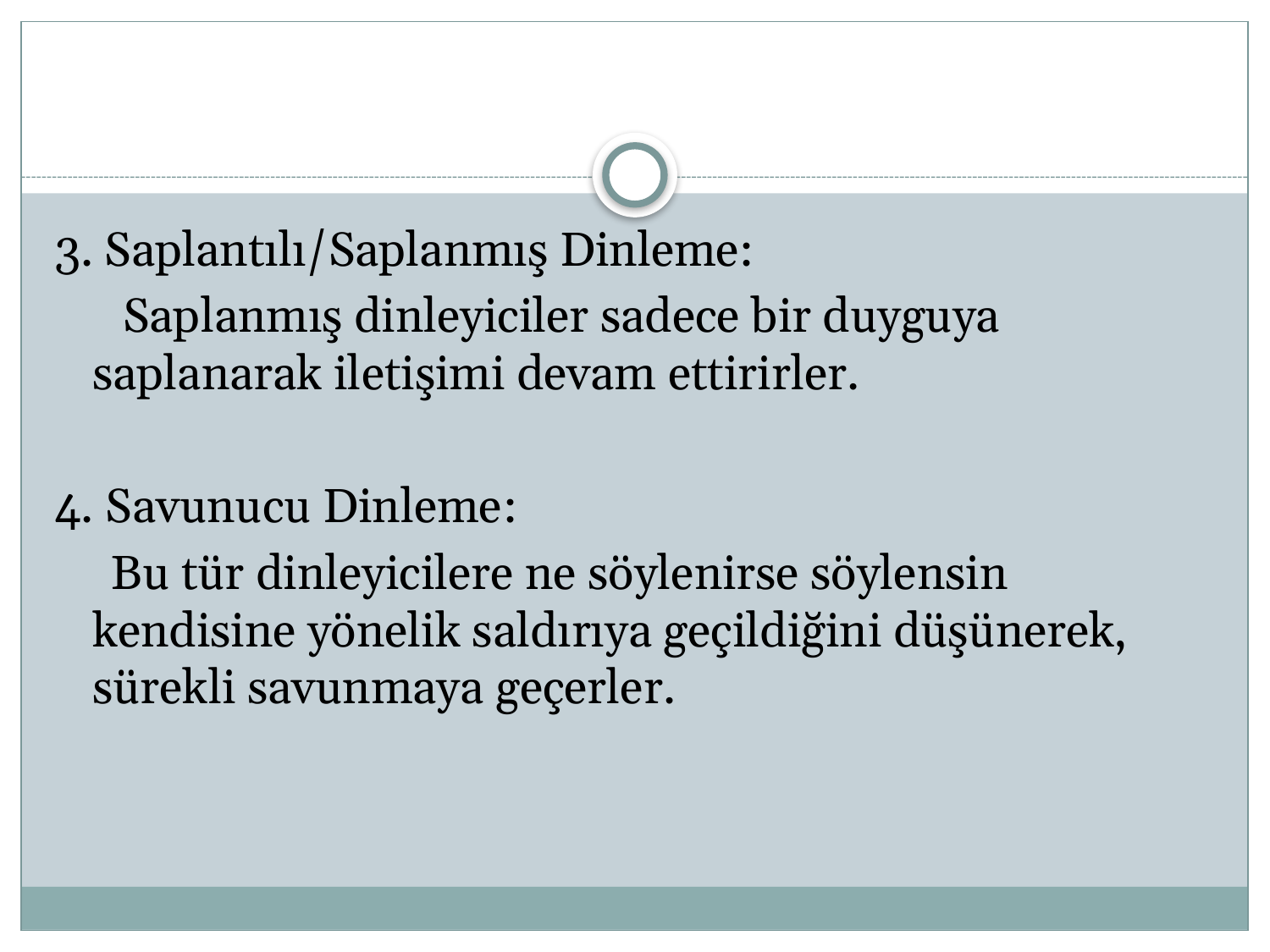

#
3. Saplantılı/Saplanmış Dinleme:
      Saplanmış dinleyiciler sadece bir duyguya saplanarak iletişimi devam ettirirler.

4. Savunucu Dinleme:
     Bu tür dinleyicilere ne söylenirse söylensin kendisine yönelik saldırıya geçildiğini düşünerek, sürekli savunmaya geçerler.